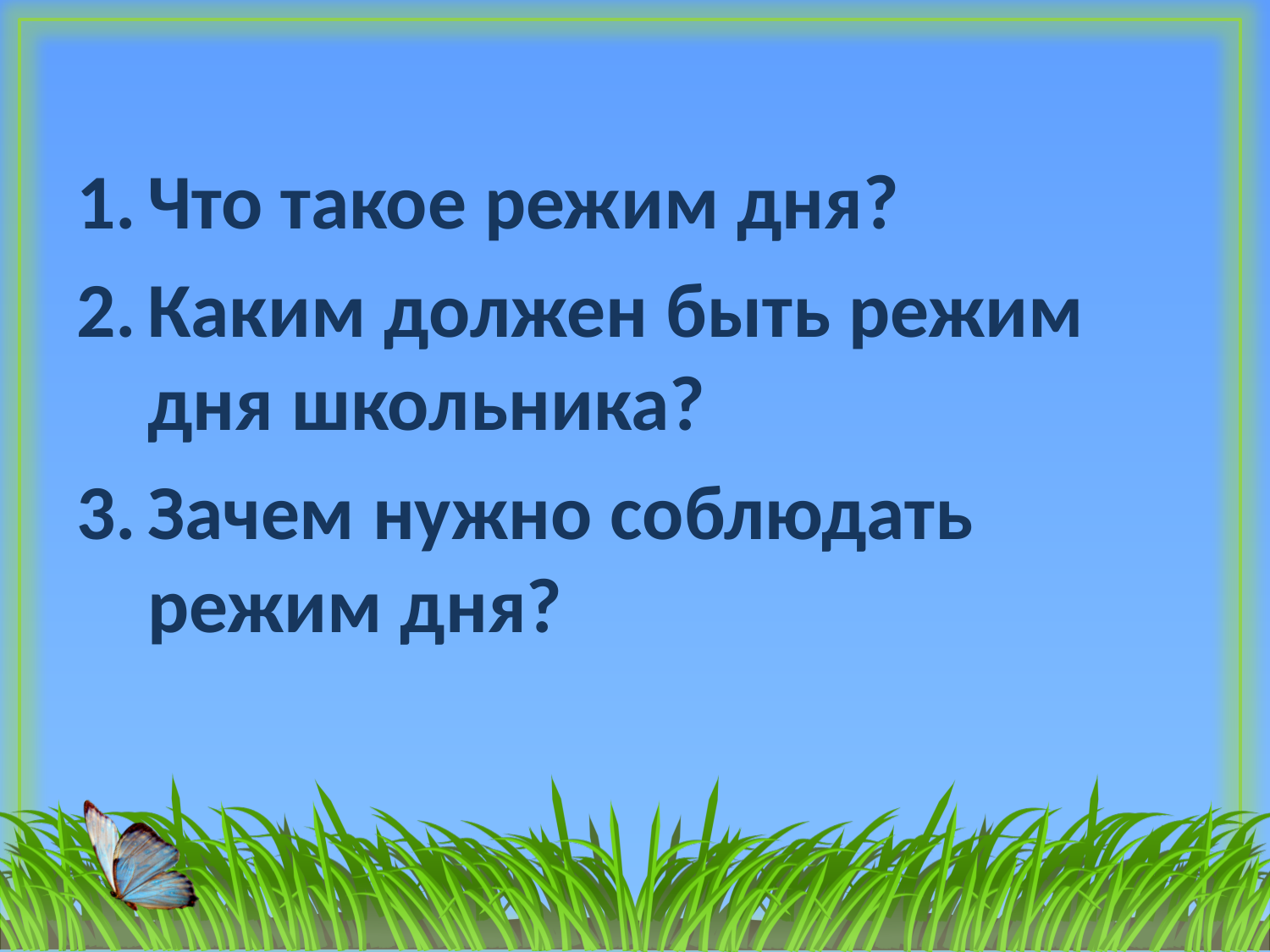

Что такое режим дня?
Каким должен быть режим дня школьника?
Зачем нужно соблюдать режим дня?